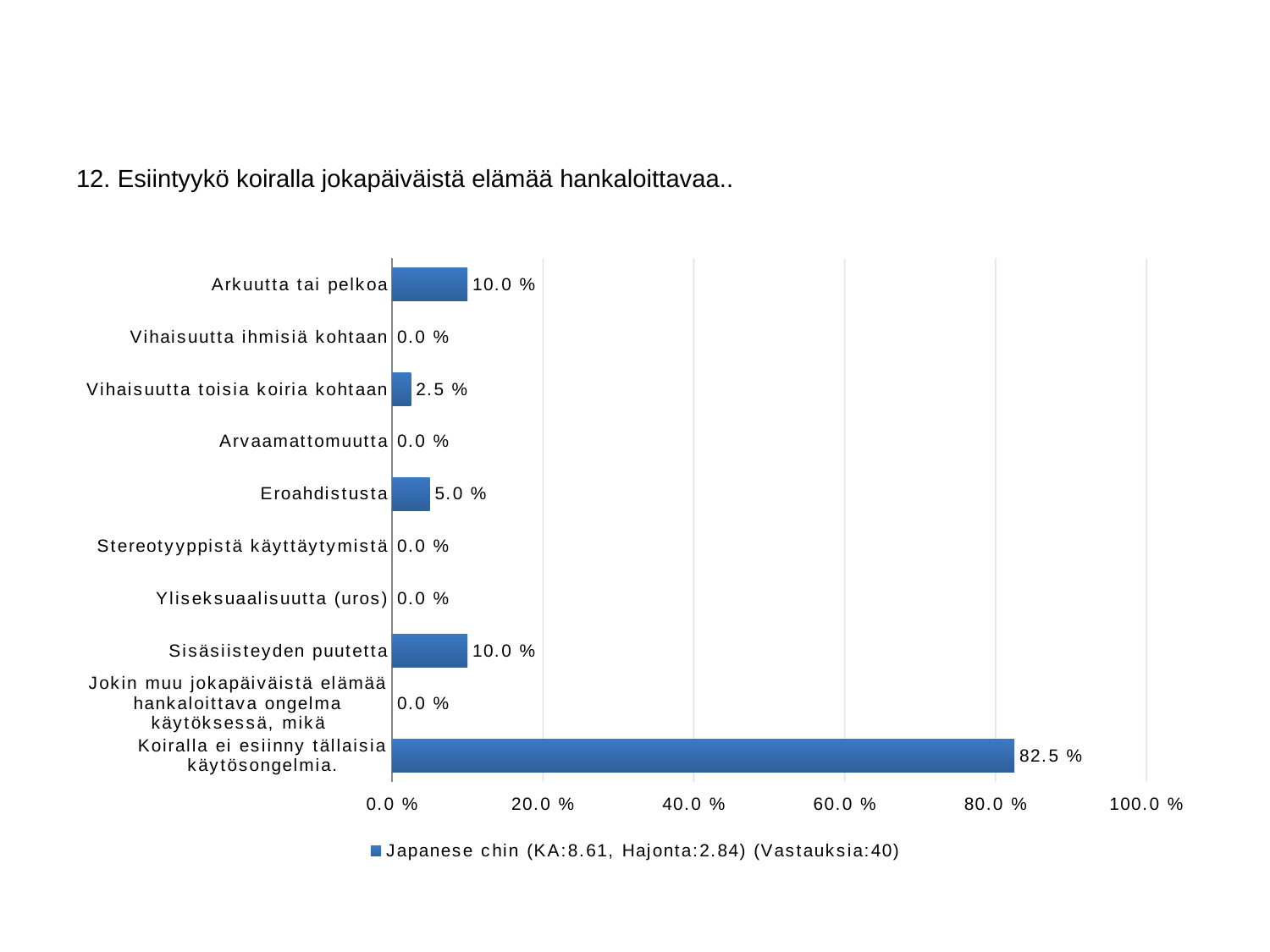

#
12. Esiintyykö koiralla jokapäiväistä elämää hankaloittavaa..

### Chart

| Category | Japanese chin (KA:8.61, Hajonta:2.84) (Vastauksia:40) |
|---|---|
| Arkuutta tai pelkoa | 0.1 |
| Vihaisuutta ihmisiä kohtaan | 0.0 |
| Vihaisuutta toisia koiria kohtaan | 0.025 |
| Arvaamattomuutta | 0.0 |
| Eroahdistusta | 0.05 |
| Stereotyyppistä käyttäytymistä | 0.0 |
| Yliseksuaalisuutta (uros) | 0.0 |
| Sisäsiisteyden puutetta | 0.1 |
| Jokin muu jokapäiväistä elämää hankaloittava ongelma käytöksessä, mikä | 0.0 |
| Koiralla ei esiinny tällaisia käytösongelmia. | 0.825 |